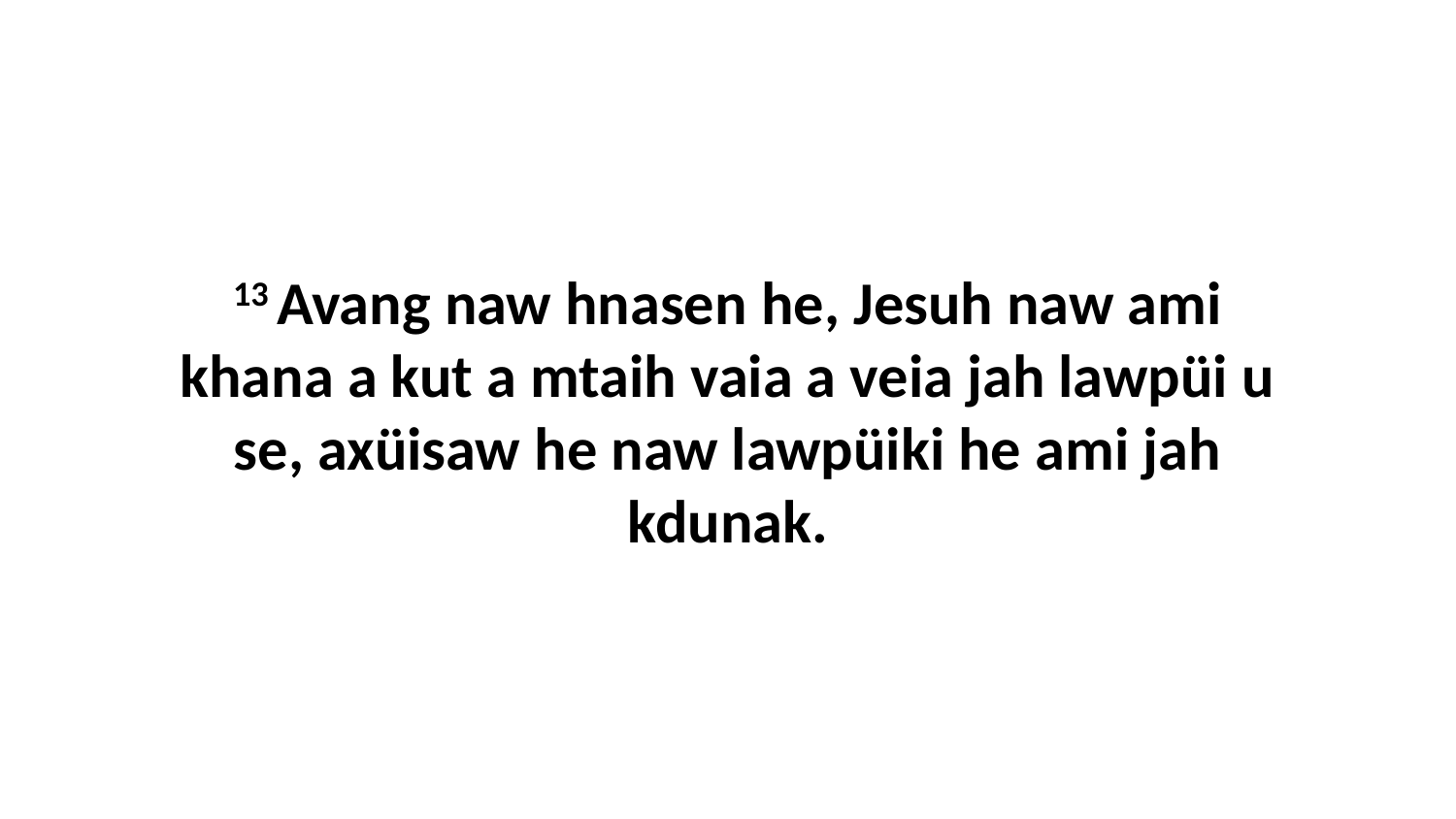

13 Avang naw hnasen he, Jesuh naw ami khana a kut a mtaih vaia a veia jah lawpüi u se, axüisaw he naw lawpüiki he ami jah kdunak.